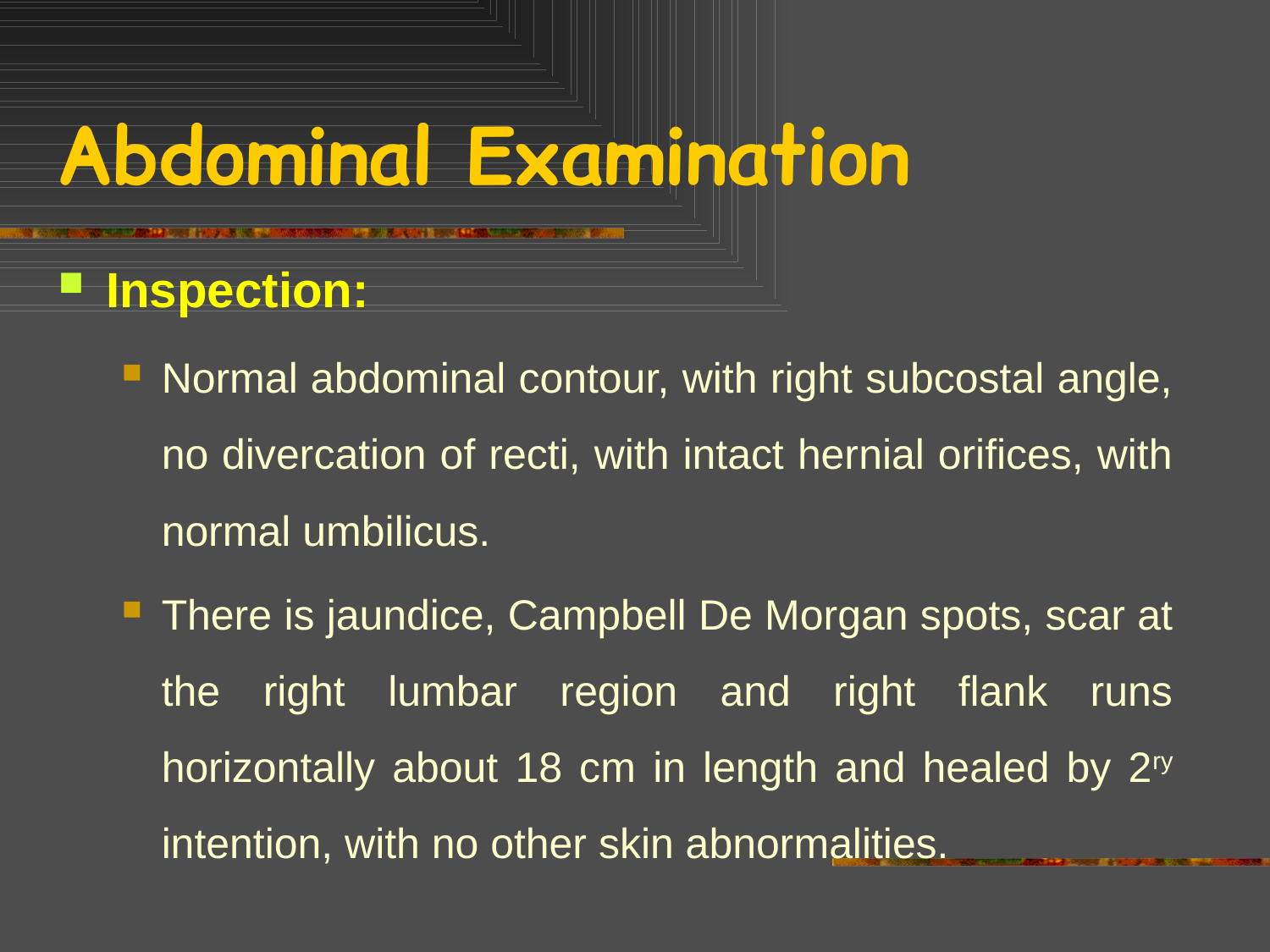

# Abdominal Examination
Inspection:
Normal abdominal contour, with right subcostal angle, no divercation of recti, with intact hernial orifices, with normal umbilicus.
There is jaundice, Campbell De Morgan spots, scar at the right lumbar region and right flank runs horizontally about 18 cm in length and healed by 2ry intention, with no other skin abnormalities.